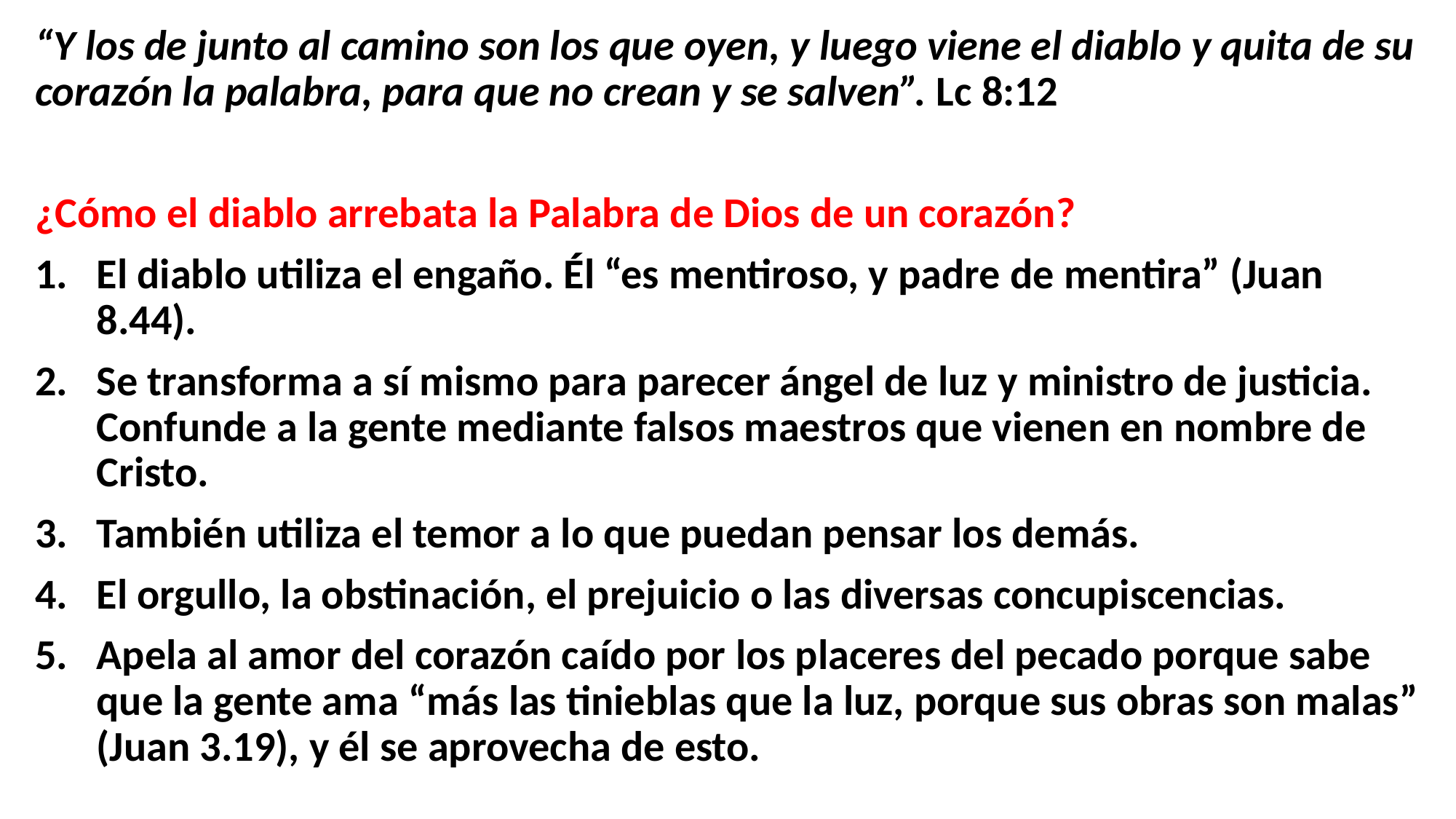

“Y los de junto al camino son los que oyen, y luego viene el diablo y quita de su corazón la palabra, para que no crean y se salven”. Lc 8:12

¿Cómo el diablo arrebata la Palabra de Dios de un corazón?
El diablo utiliza el engaño. Él “es mentiroso, y padre de mentira” (Juan 8.44).
Se transforma a sí mismo para parecer ángel de luz y ministro de justicia. Confunde a la gente mediante falsos maestros que vienen en nombre de Cristo.
También utiliza el temor a lo que puedan pensar los demás.
El orgullo, la obstinación, el prejuicio o las diversas concupiscencias.
Apela al amor del corazón caído por los placeres del pecado porque sabe que la gente ama “más las tinieblas que la luz, porque sus obras son malas” (Juan 3.19), y él se aprovecha de esto.
#